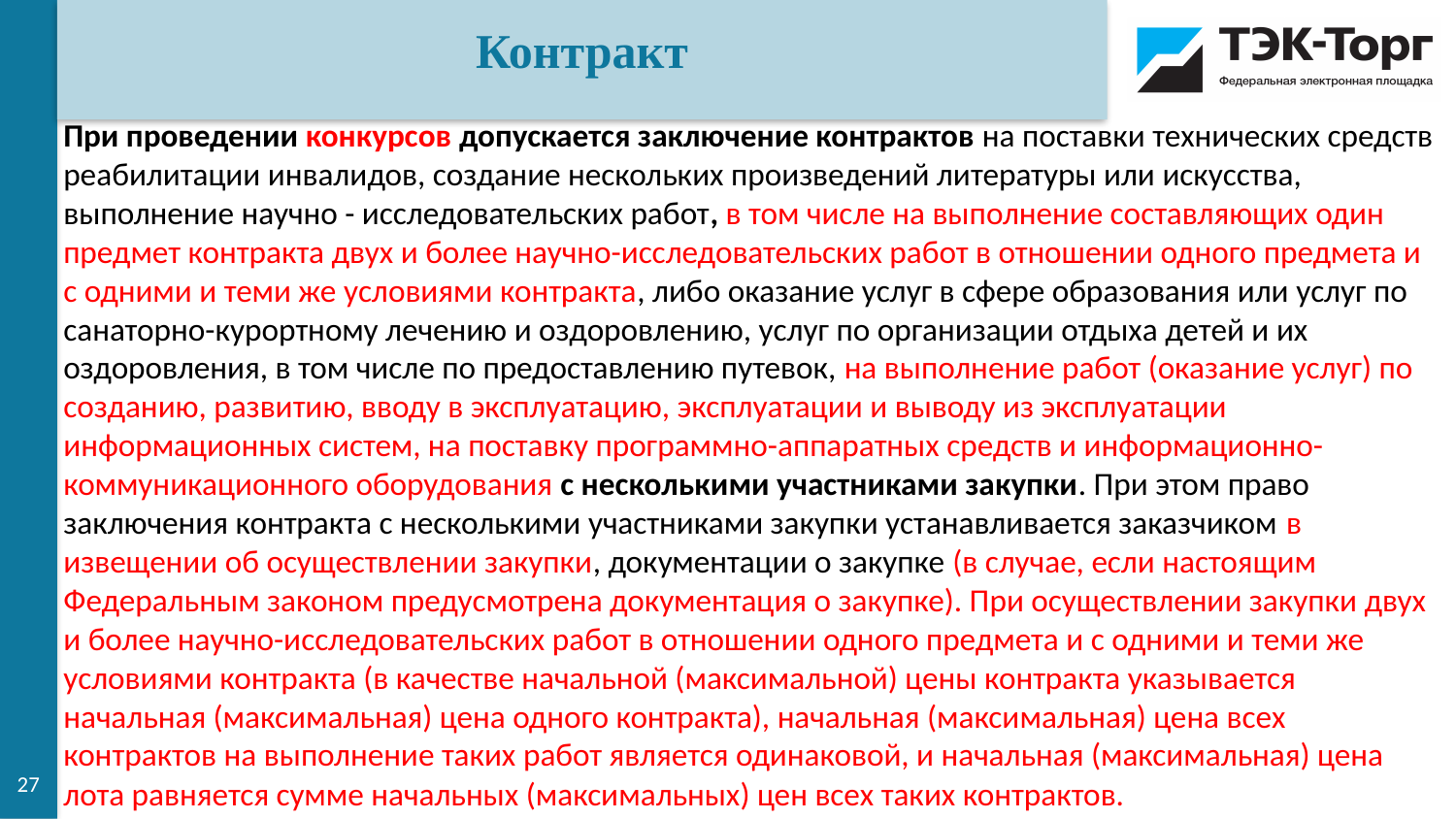

Контракт
При проведении конкурсов допускается заключение контрактов на поставки технических средств реабилитации инвалидов, создание нескольких произведений литературы или искусства, выполнение научно - исследовательских работ, в том числе на выполнение составляющих один предмет контракта двух и более научно-исследовательских работ в отношении одного предмета и с одними и теми же условиями контракта, либо оказание услуг в сфере образования или услуг по санаторно-курортному лечению и оздоровлению, услуг по организации отдыха детей и их оздоровления, в том числе по предоставлению путевок, на выполнение работ (оказание услуг) по созданию, развитию, вводу в эксплуатацию, эксплуатации и выводу из эксплуатации информационных систем, на поставку программно-аппаратных средств и информационно-коммуникационного оборудования с несколькими участниками закупки. При этом право заключения контракта с несколькими участниками закупки устанавливается заказчиком в извещении об осуществлении закупки, документации о закупке (в случае, если настоящим Федеральным законом предусмотрена документация о закупке). При осуществлении закупки двух и более научно-исследовательских работ в отношении одного предмета и с одними и теми же условиями контракта (в качестве начальной (максимальной) цены контракта указывается начальная (максимальная) цена одного контракта), начальная (максимальная) цена всех контрактов на выполнение таких работ является одинаковой, и начальная (максимальная) цена лота равняется сумме начальных (максимальных) цен всех таких контрактов.
27